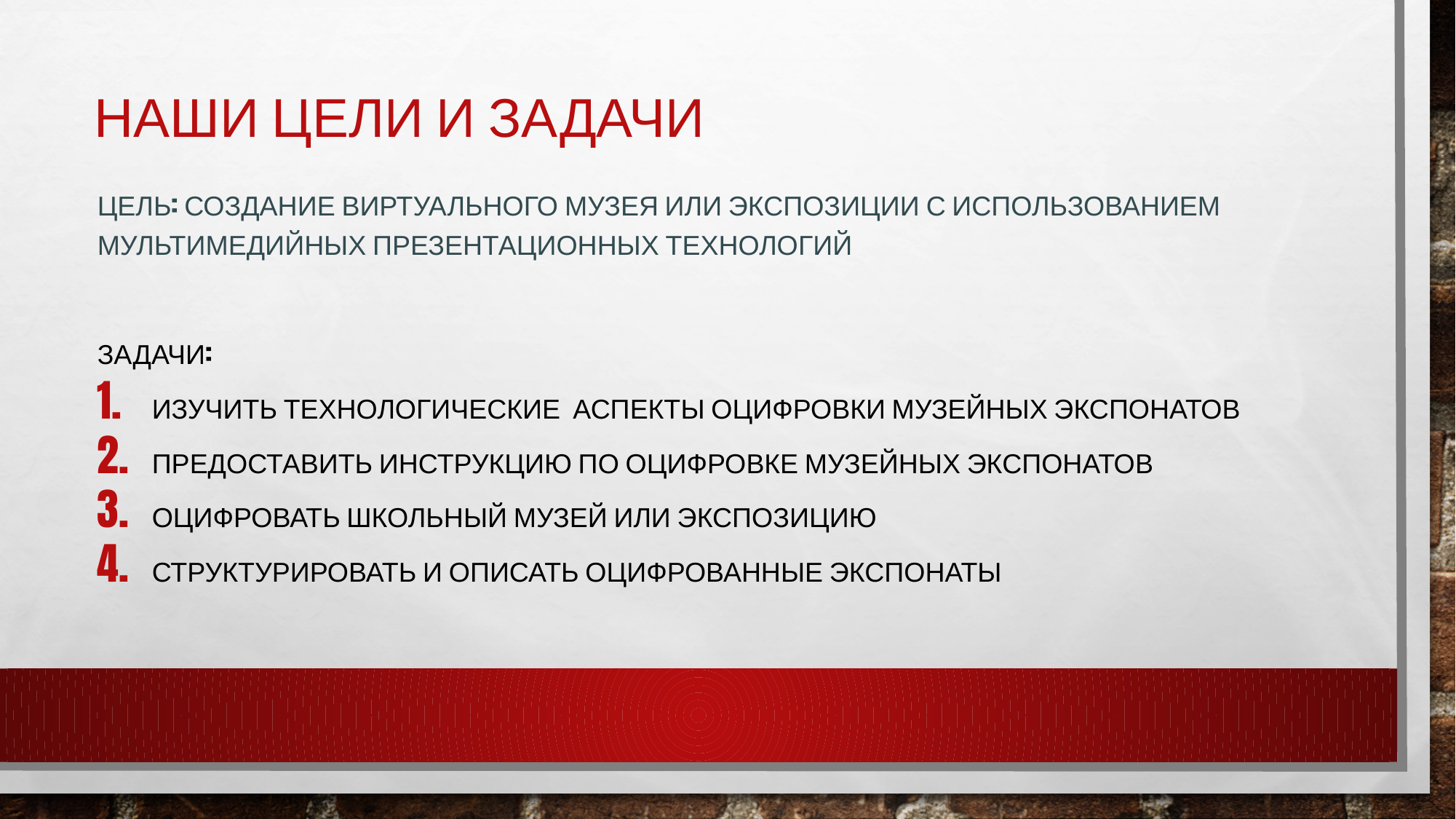

# Наши Цели и задачи
Цель: создание виртуального музея или экспозиции с использованием мультимедийных презентационных технологий

Задачи:
Изучить технологические  аспекты оцифровки музейных экспонатов
Предоставить инструкцию по оцифровке музейных экспонатов
Оцифровать школьный музей или экспозицию
Структурировать и описать оцифрованные экспонаты